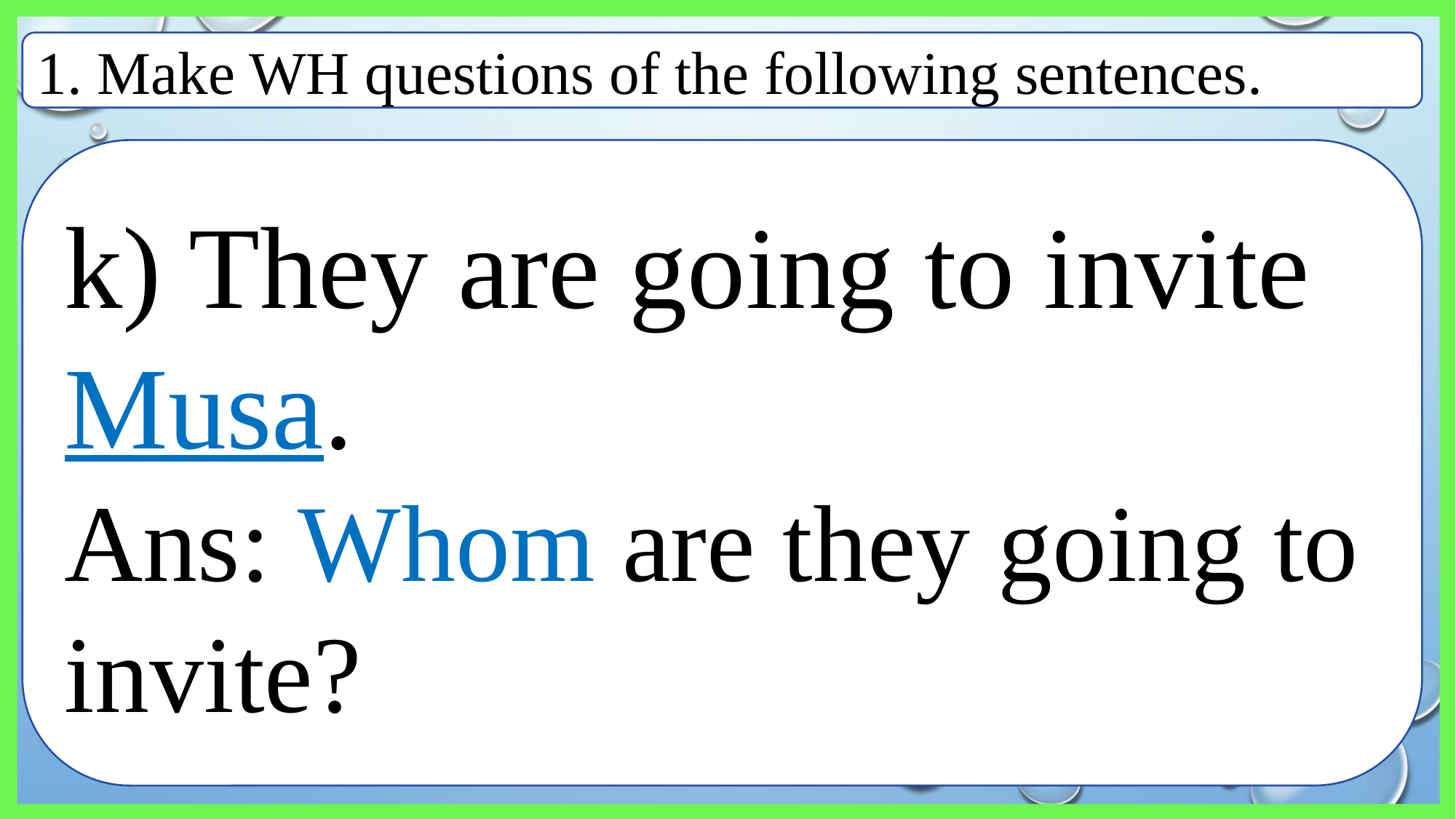

1. Make WH questions of the following sentences.
k) They are going to invite Musa.
Ans: Whom are they going to invite?